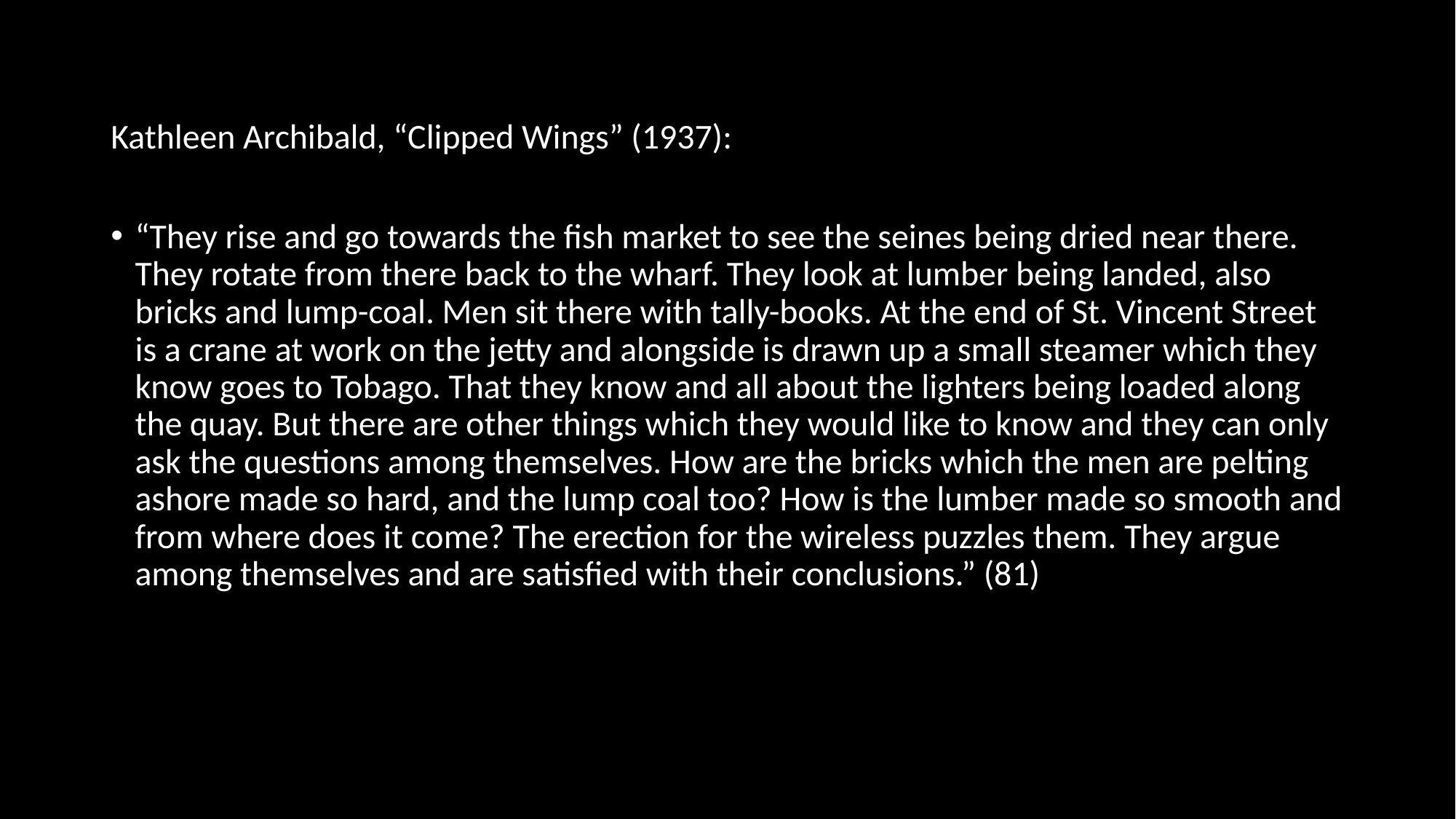

#
Kathleen Archibald, “Clipped Wings” (1937):

“They rise and go towards the fish market to see the seines being dried near there. They rotate from there back to the wharf. They look at lumber being landed, also bricks and lump-coal. Men sit there with tally-books. At the end of St. Vincent Street is a crane at work on the jetty and alongside is drawn up a small steamer which they know goes to Tobago. That they know and all about the lighters being loaded along the quay. But there are other things which they would like to know and they can only ask the questions among themselves. How are the bricks which the men are pelting ashore made so hard, and the lump coal too? How is the lumber made so smooth and from where does it come? The erection for the wireless puzzles them. They argue among themselves and are satisfied with their conclusions.” (81)